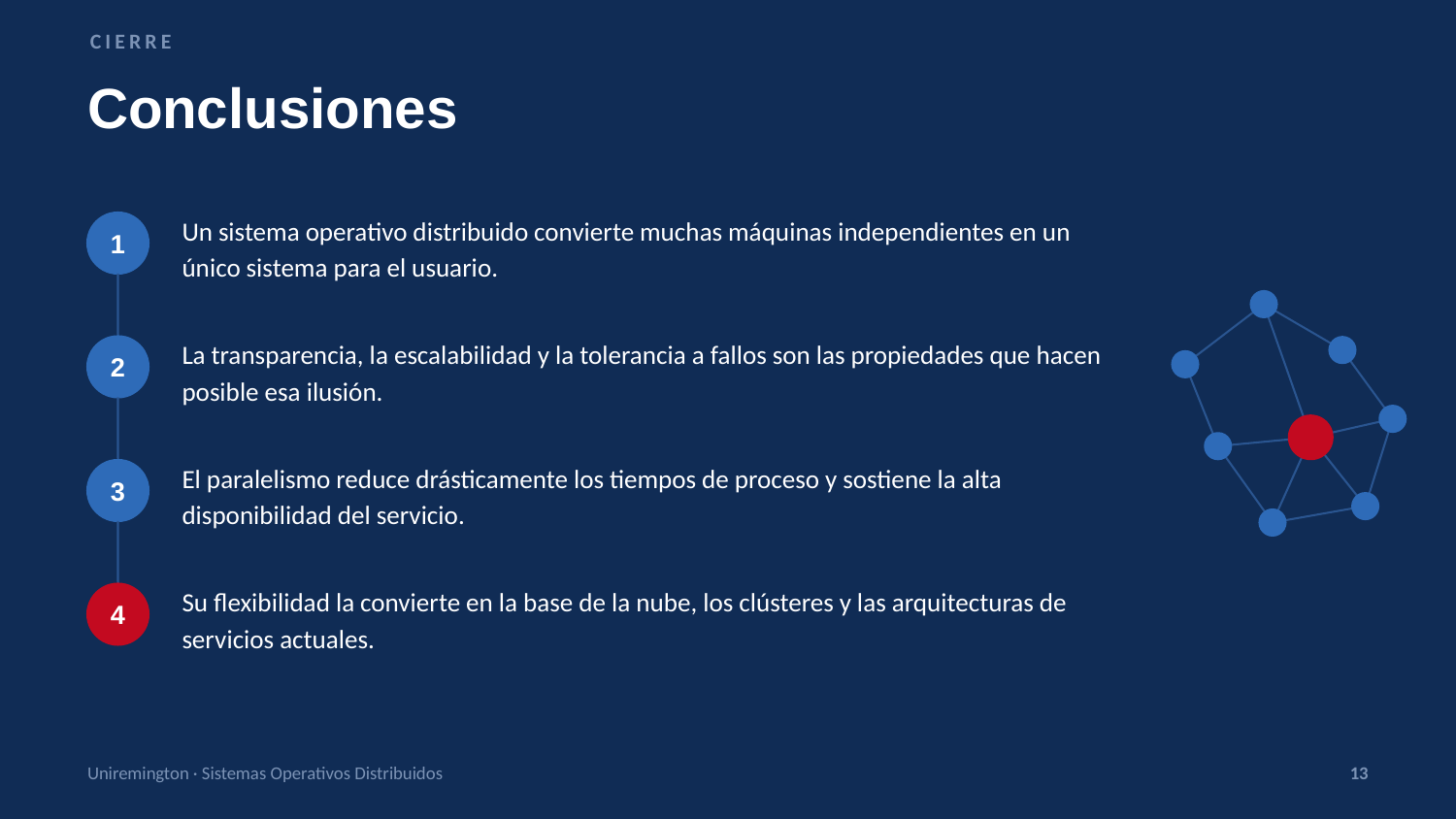

CIERRE
Conclusiones
Un sistema operativo distribuido convierte muchas máquinas independientes en un único sistema para el usuario.

1

La transparencia, la escalabilidad y la tolerancia a fallos son las propiedades que hacen posible esa ilusión.

2

El paralelismo reduce drásticamente los tiempos de proceso y sostiene la alta disponibilidad del servicio.

3

Su flexibilidad la convierte en la base de la nube, los clústeres y las arquitecturas de servicios actuales.

4
Uniremington · Sistemas Operativos Distribuidos
13